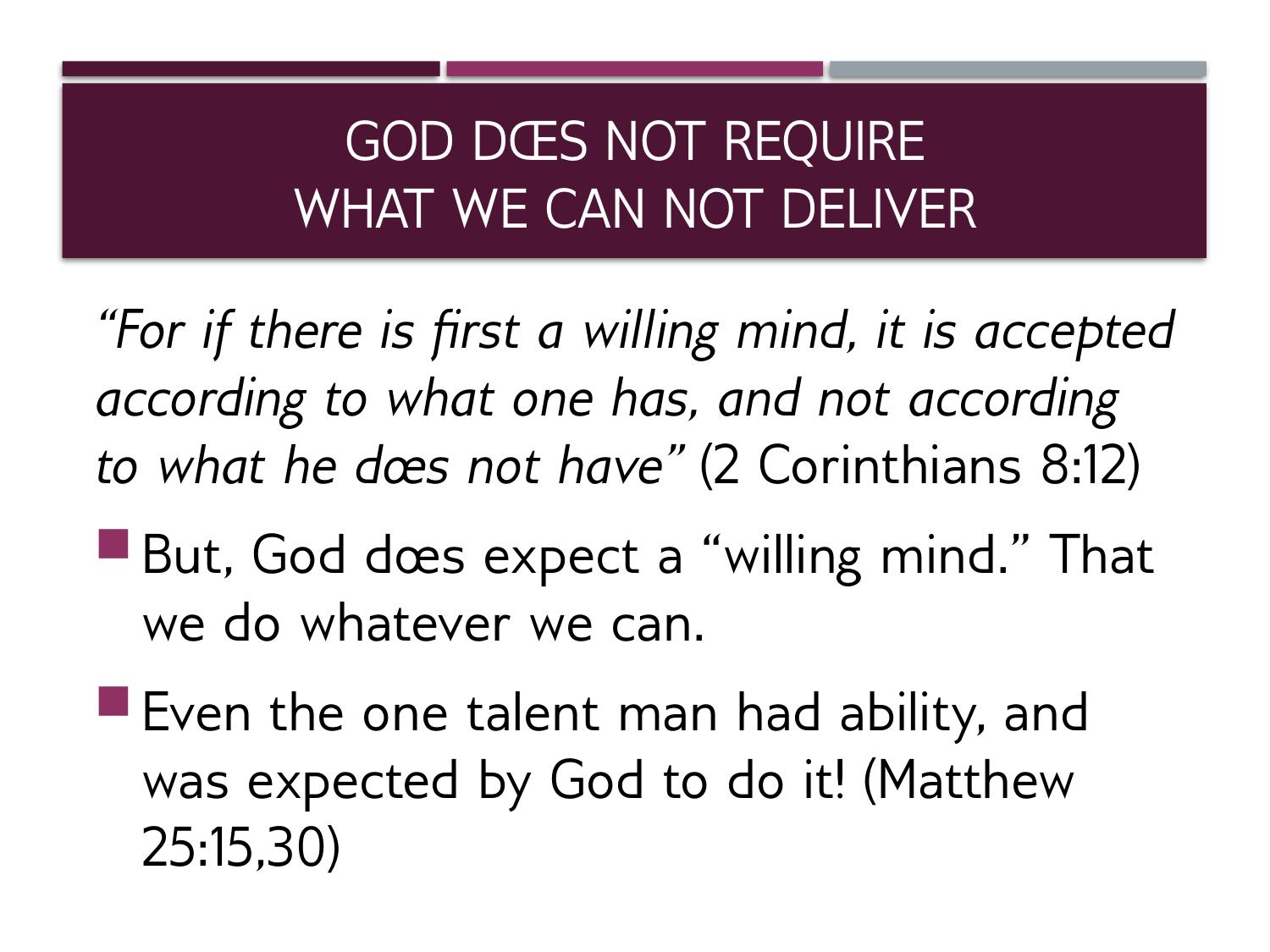

# God does not require what we can not deliver
“For if there is first a willing mind, it is accepted according to what one has, and not according to what he does not have” (2 Corinthians 8:12)
But, God does expect a “willing mind.” That we do whatever we can.
Even the one talent man had ability, and was expected by God to do it! (Matthew 25:15,30)